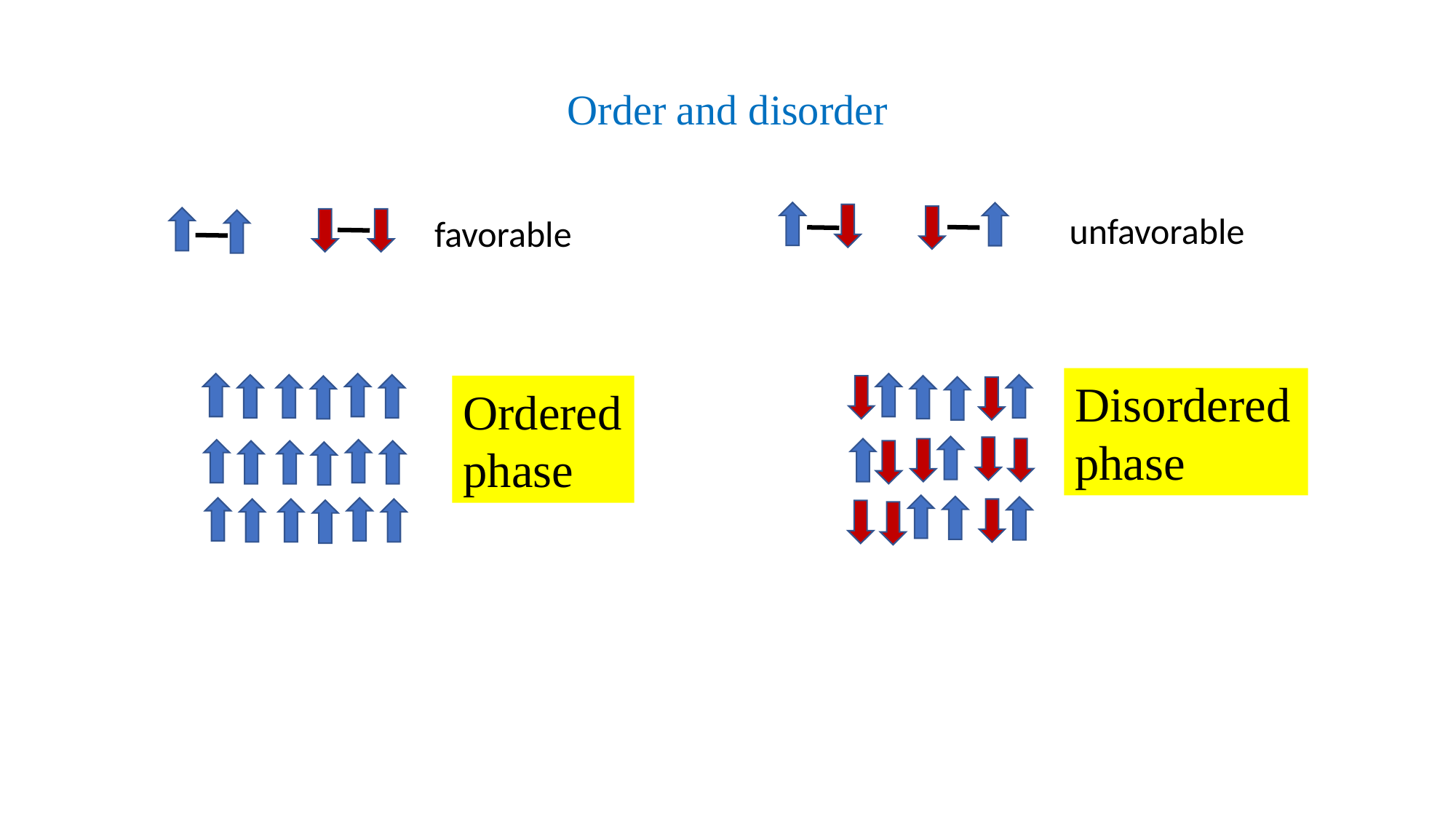

# Order and disorder

unfavorable

favorable

Disordered
phase

Ordered
phase